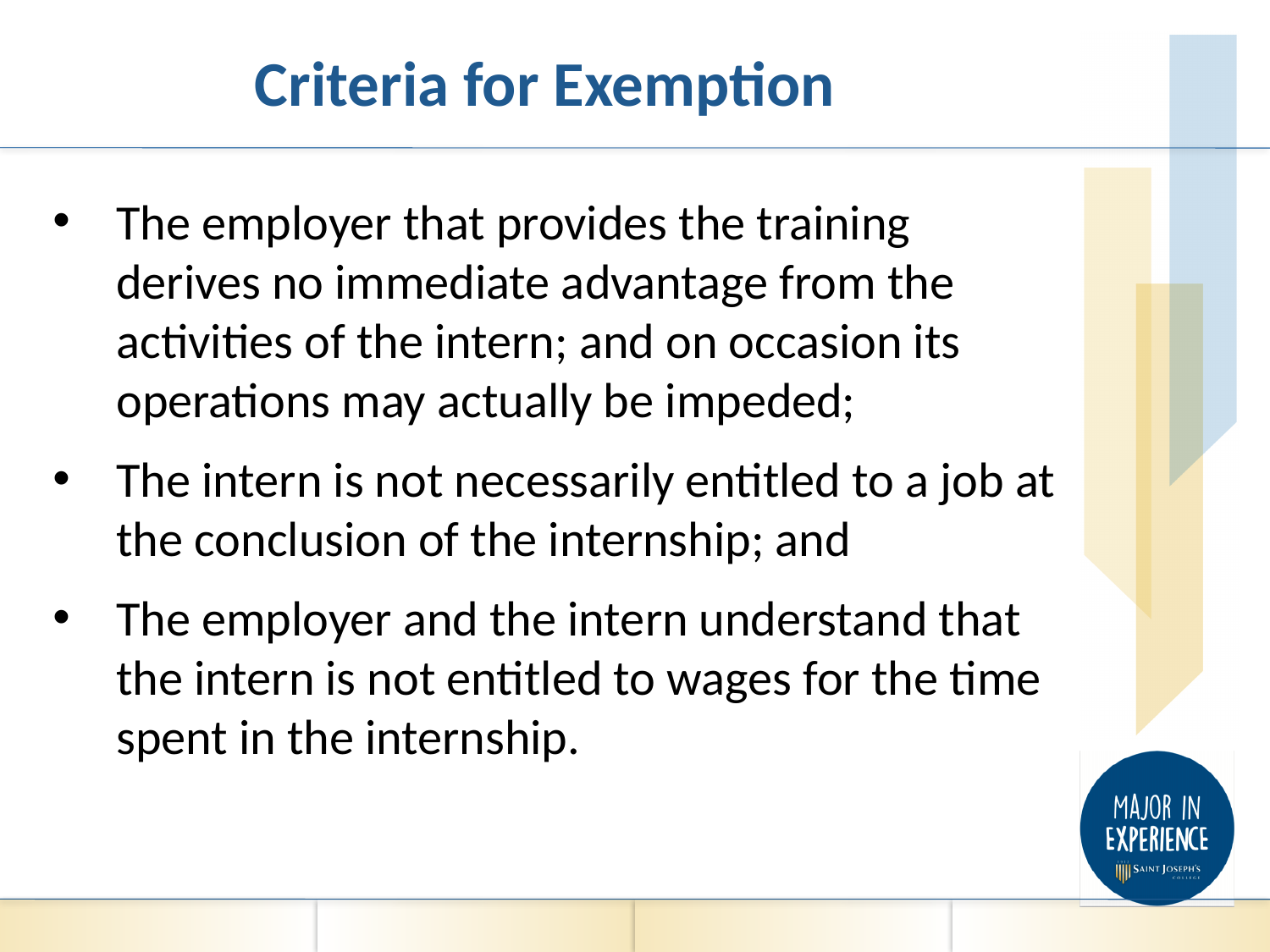

# Criteria for Exemption
The employer that provides the training derives no immediate advantage from the activities of the intern; and on occasion its operations may actually be impeded;
The intern is not necessarily entitled to a job at the conclusion of the internship; and
The employer and the intern understand that the intern is not entitled to wages for the time spent in the internship.